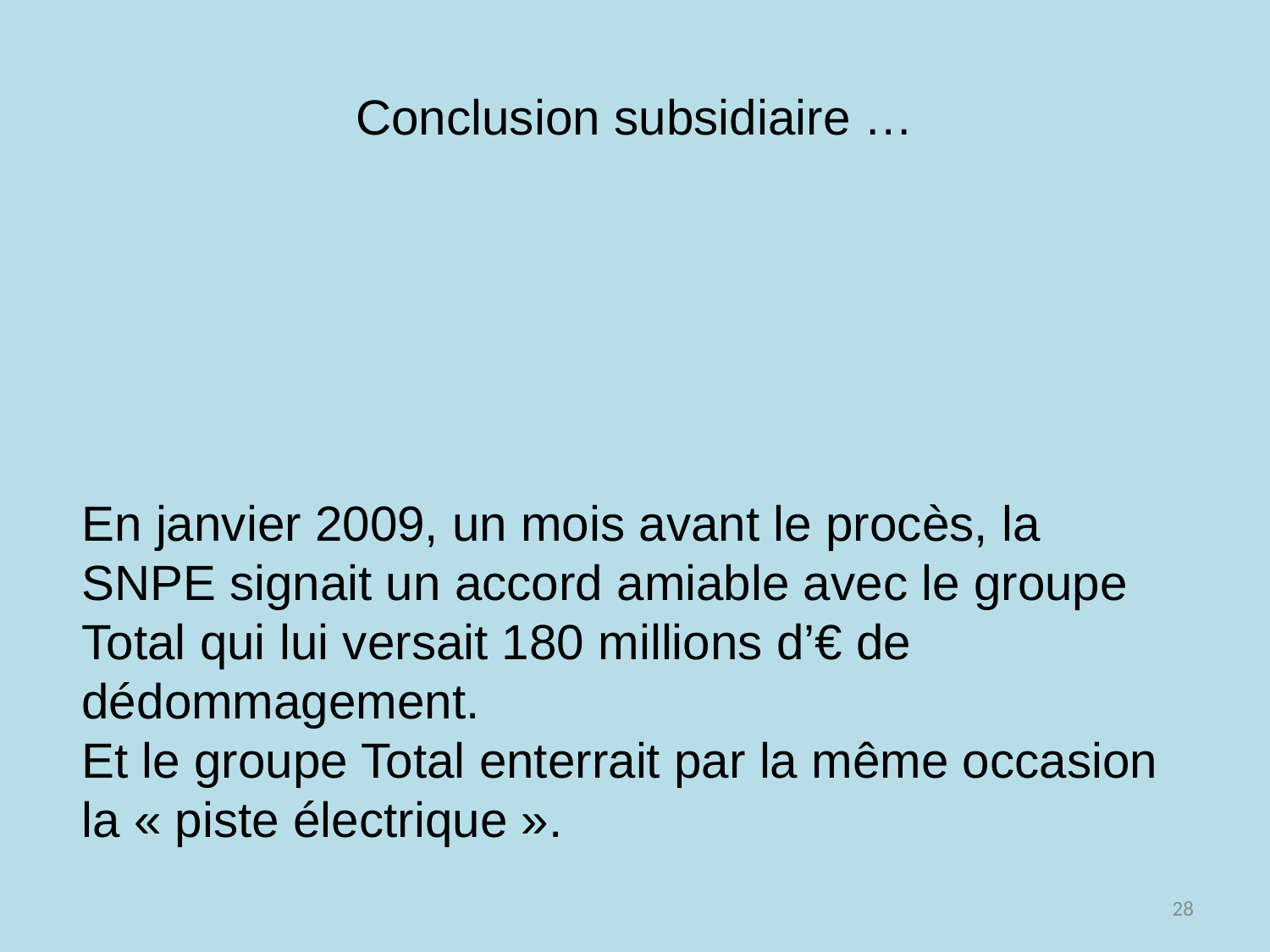

Conclusion subsidiaire …
En janvier 2009, un mois avant le procès, la SNPE signait un accord amiable avec le groupe Total qui lui versait 180 millions d’€ de dédommagement.
Et le groupe Total enterrait par la même occasion la « piste électrique ».
28